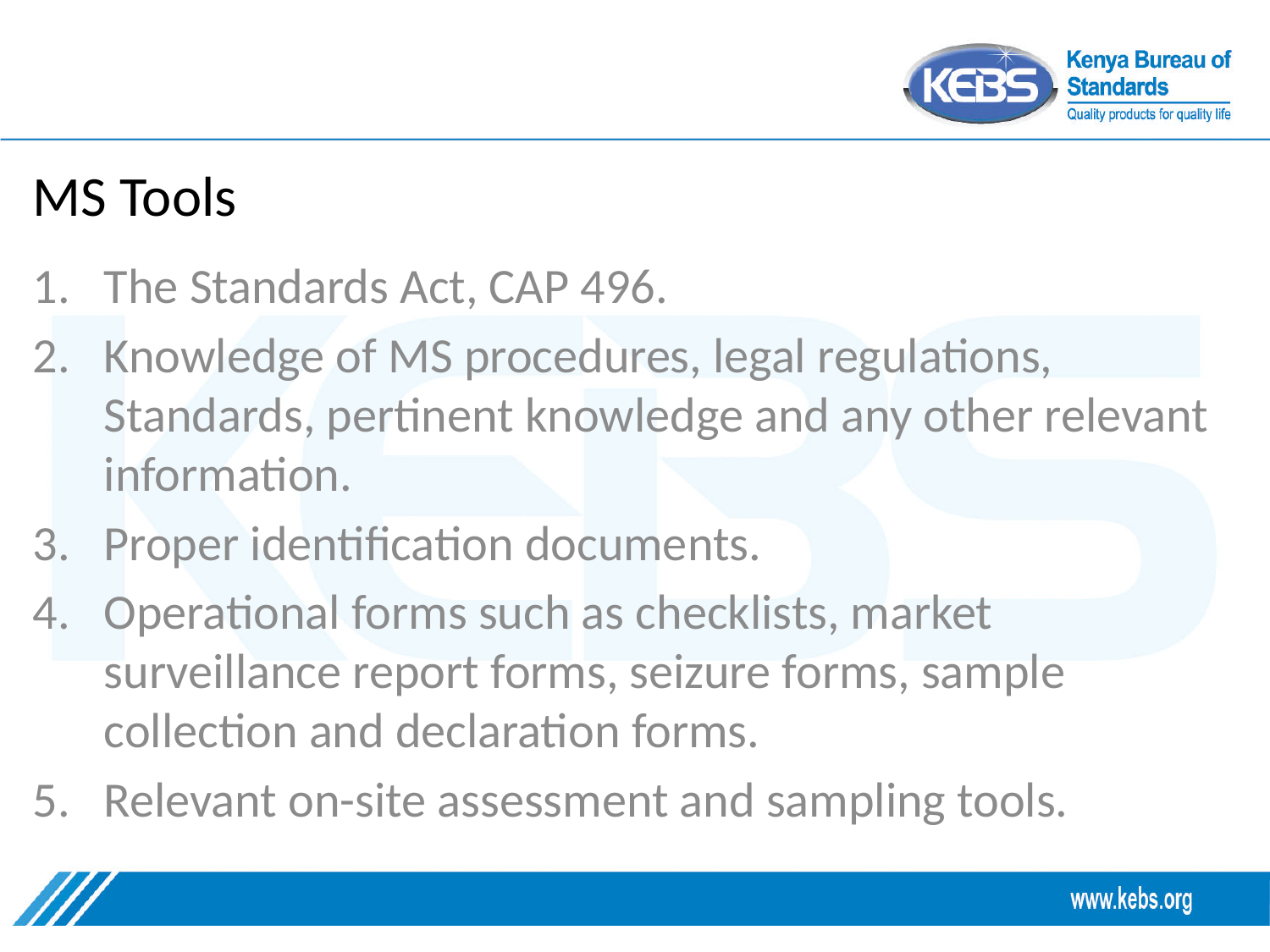

# MS Tools
The Standards Act, CAP 496.
Knowledge of MS procedures, legal regulations, Standards, pertinent knowledge and any other relevant information.
Proper identification documents.
Operational forms such as checklists, market surveillance report forms, seizure forms, sample collection and declaration forms.
Relevant on-site assessment and sampling tools.